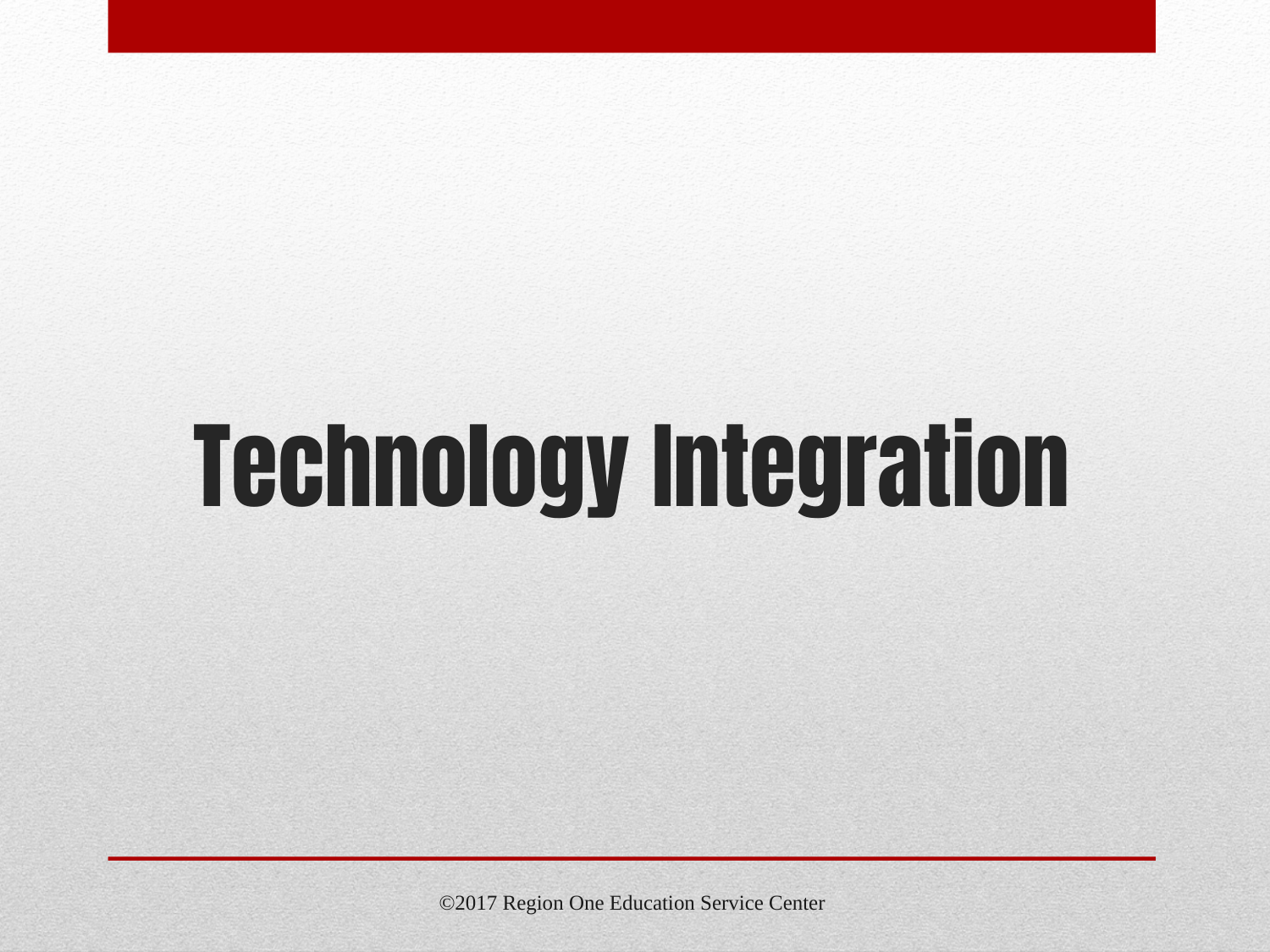

# Technology Integration
©2017 Region One Education Service Center